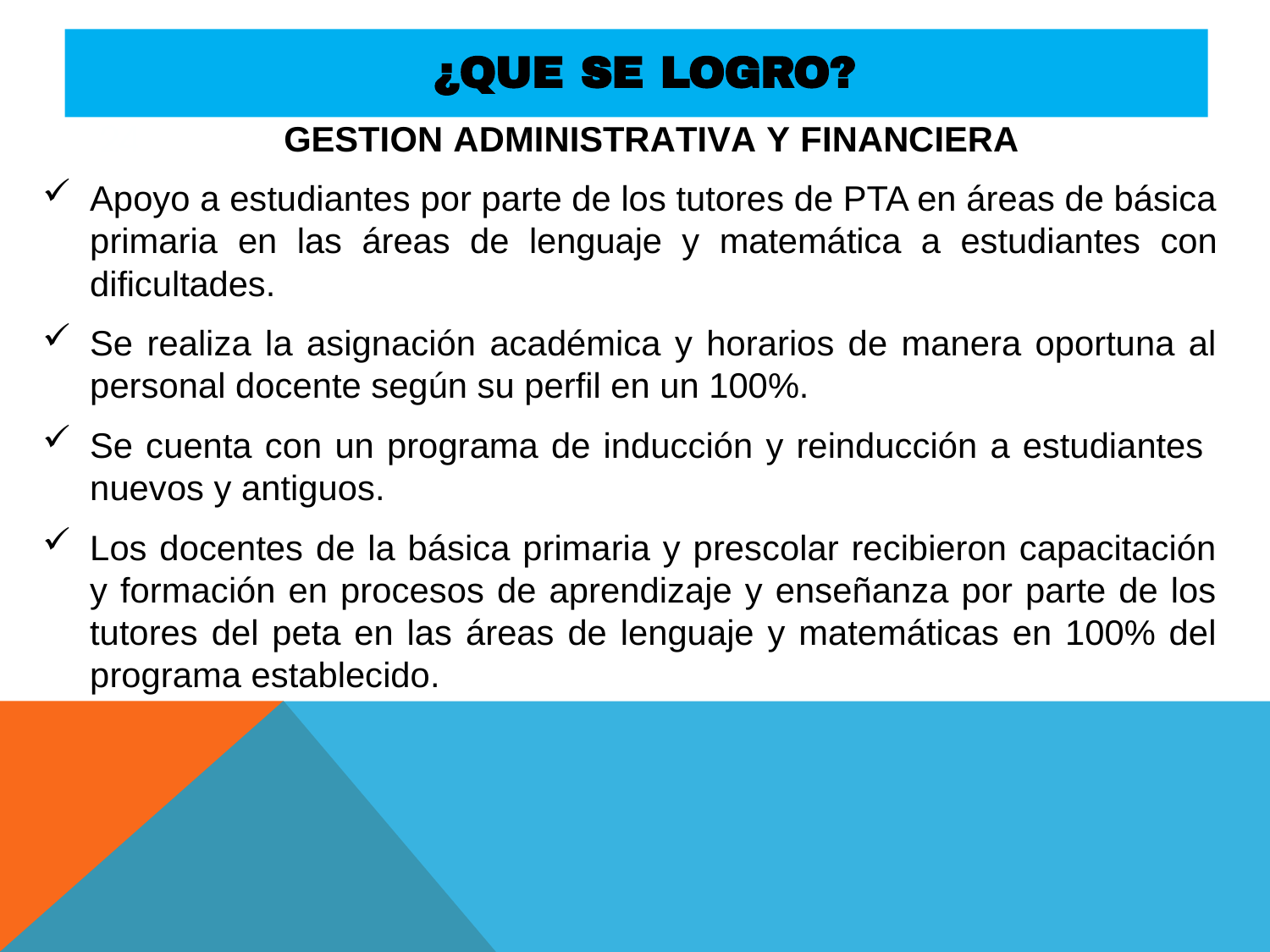

# ¿QUE SE LOGRO?
    GESTION ADMINISTRATIVA Y FINANCIERA
Apoyo a estudiantes por parte de los tutores de PTA en áreas de básica primaria en las áreas de lenguaje y matemática a estudiantes con dificultades.
Se realiza la asignación académica y horarios de manera oportuna al personal docente según su perfil en un 100%.
Se cuenta con un programa de inducción y reinducción a estudiantes  nuevos y antiguos.
Los docentes de la básica primaria y prescolar recibieron capacitación y formación en procesos de aprendizaje y enseñanza por parte de los tutores del peta en las áreas de lenguaje y matemáticas en 100% del programa establecido.
24